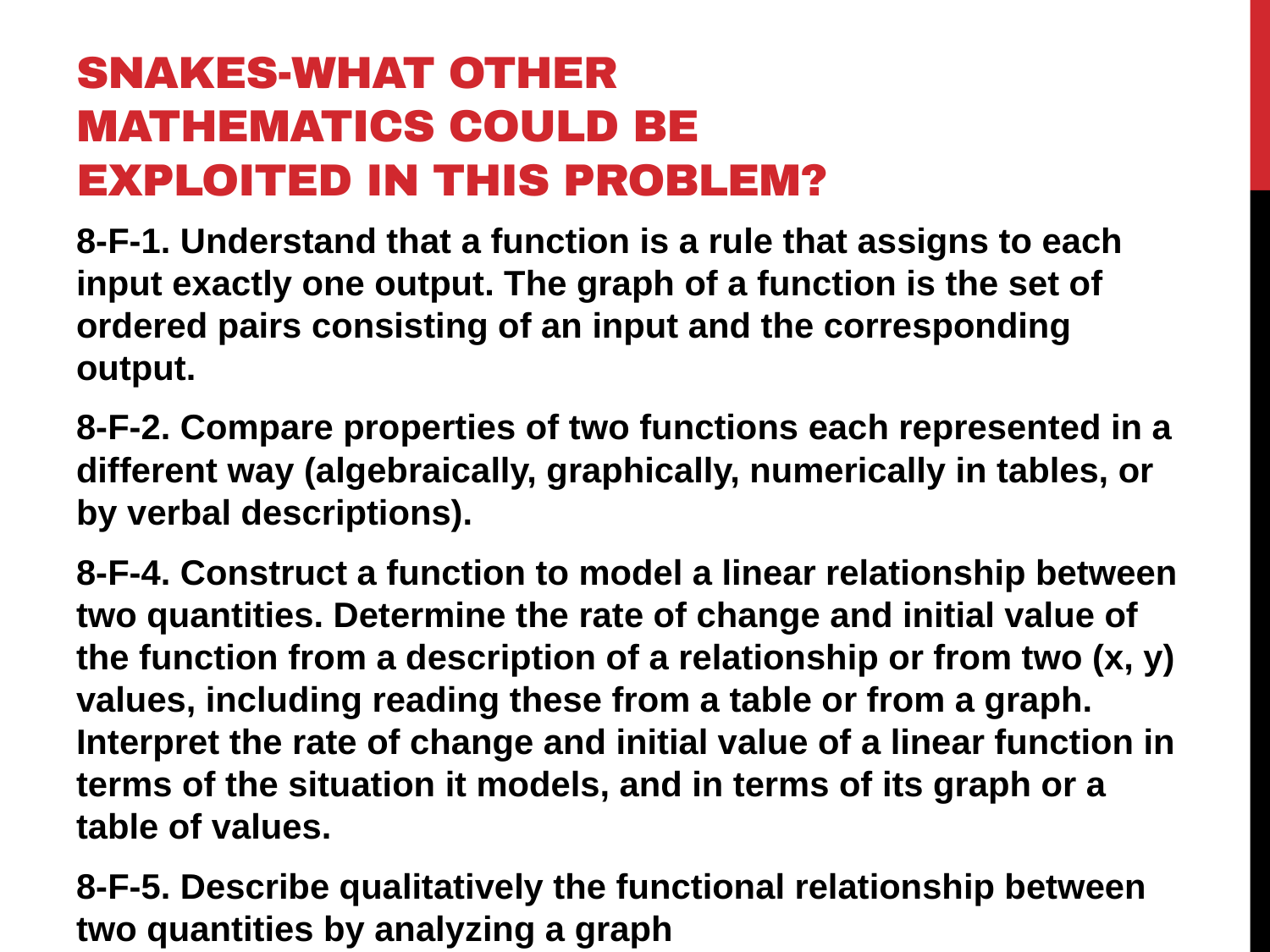

# Snakes-What other mathematics could be exploited in this problem?
8-F-1. Understand that a function is a rule that assigns to each input exactly one output. The graph of a function is the set of ordered pairs consisting of an input and the corresponding output.
8-F-2. Compare properties of two functions each represented in a different way (algebraically, graphically, numerically in tables, or by verbal descriptions).
8-F-4. Construct a function to model a linear relationship between two quantities. Determine the rate of change and initial value of the function from a description of a relationship or from two (x, y) values, including reading these from a table or from a graph. Interpret the rate of change and initial value of a linear function in terms of the situation it models, and in terms of its graph or a table of values.
8-F-5. Describe qualitatively the functional relationship between two quantities by analyzing a graph